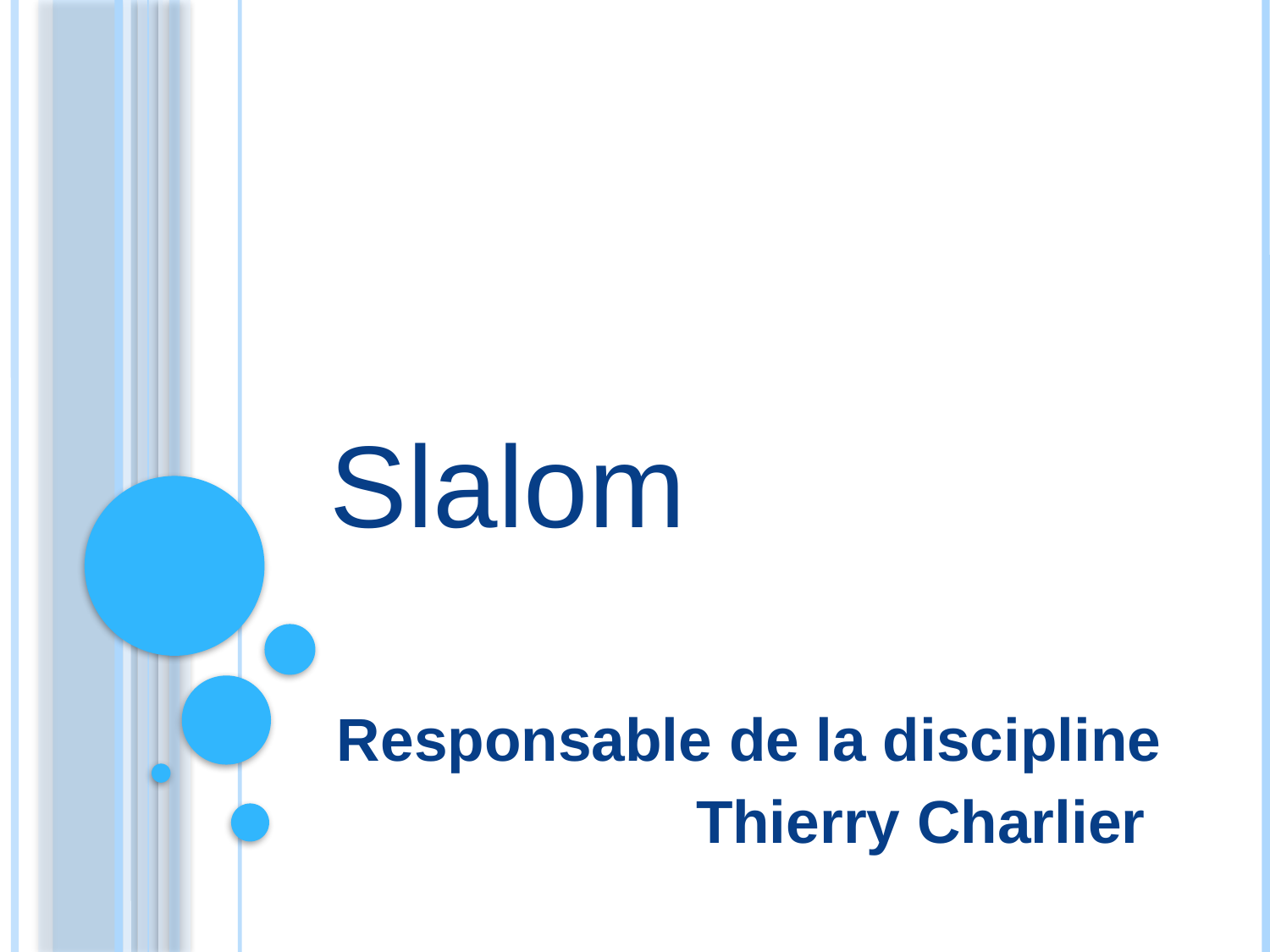

# Slalom
Responsable de la discipline
Thierry Charlier